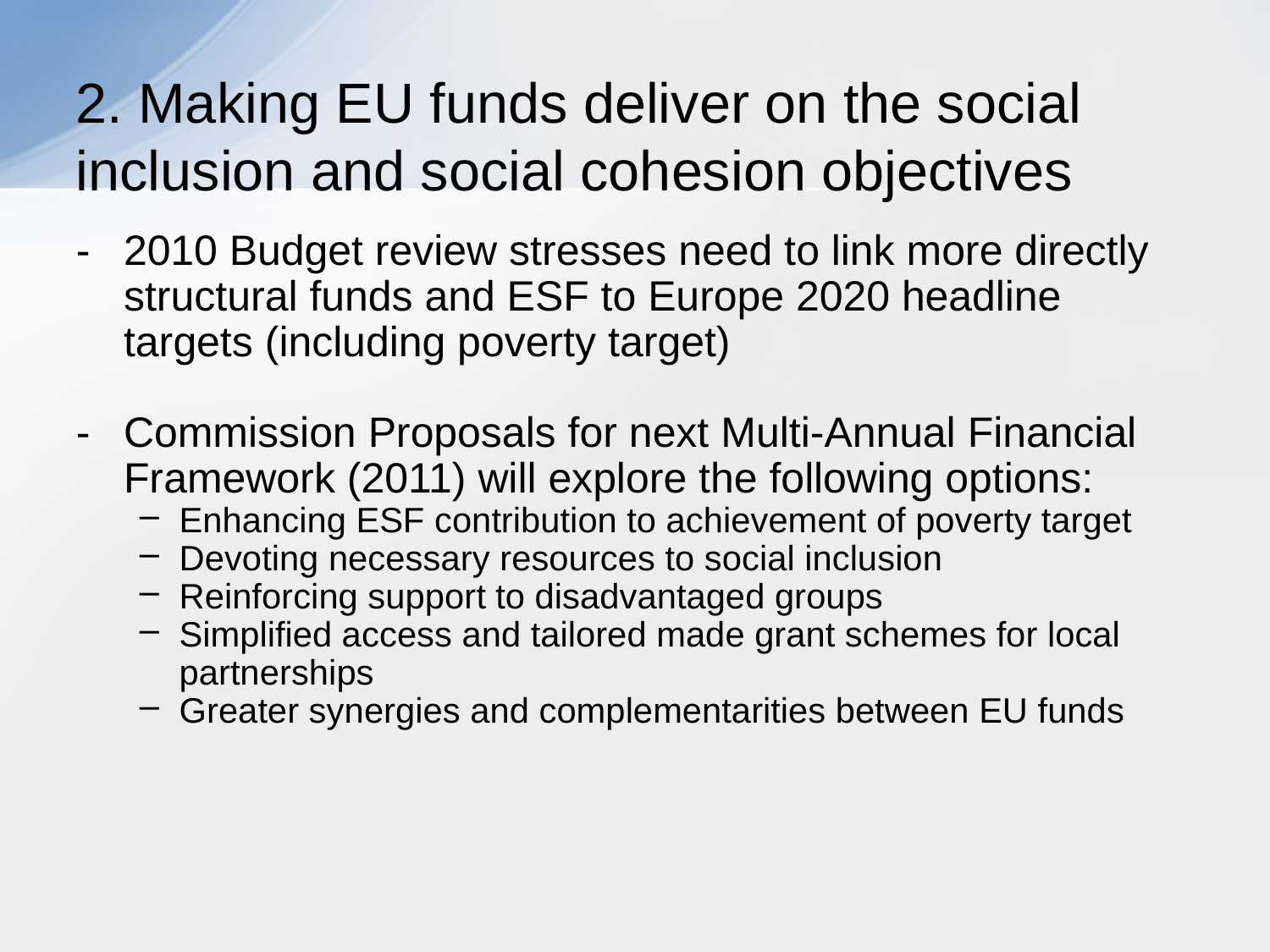

# 2. Making EU funds deliver on the social inclusion and social cohesion objectives
-	2010 Budget review stresses need to link more directly structural funds and ESF to Europe 2020 headline targets (including poverty target)

-	Commission Proposals for next Multi-Annual Financial Framework (2011) will explore the following options:
Enhancing ESF contribution to achievement of poverty target
Devoting necessary resources to social inclusion
Reinforcing support to disadvantaged groups
Simplified access and tailored made grant schemes for local partnerships
Greater synergies and complementarities between EU funds